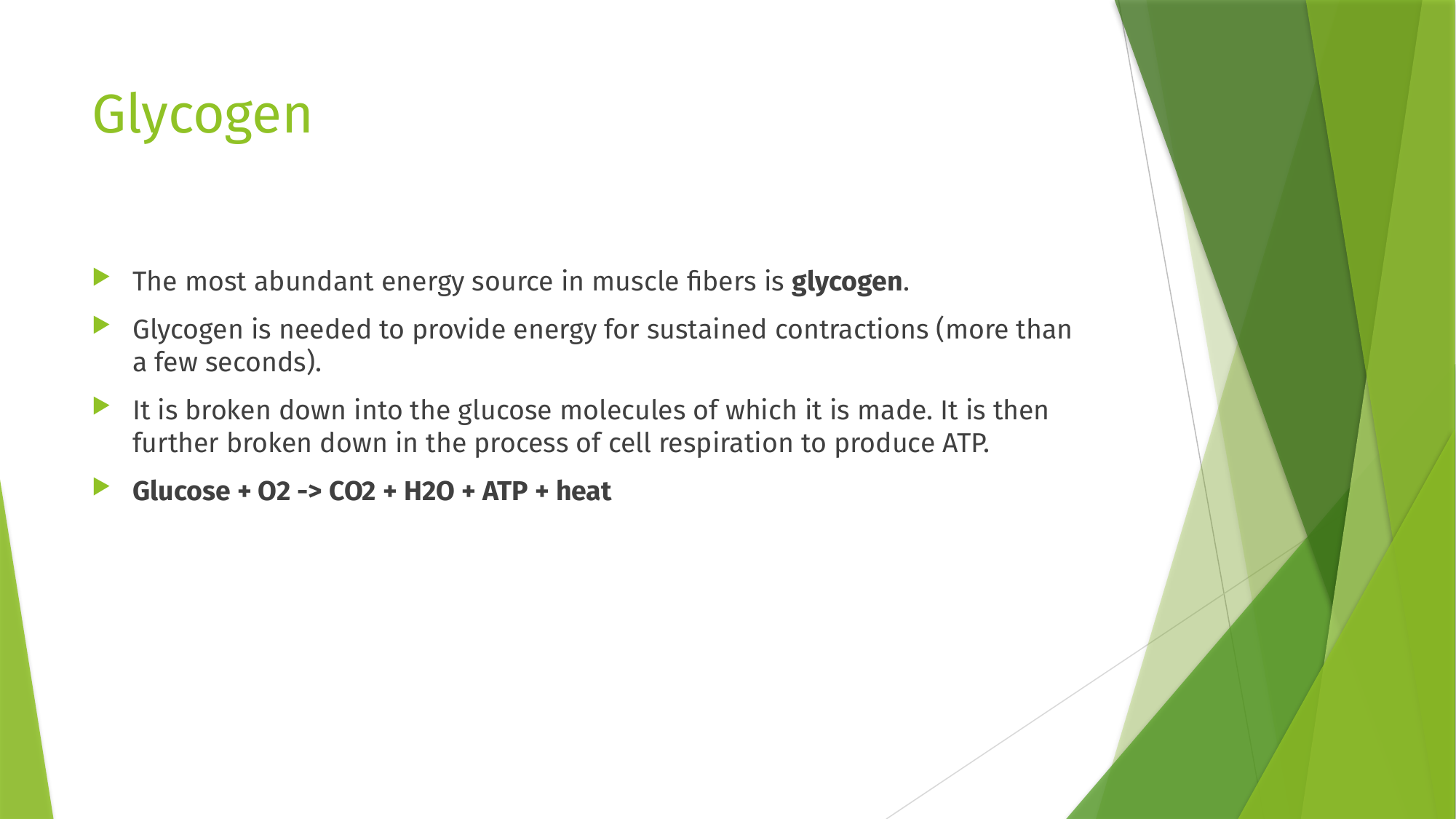

# Glycogen
The most abundant energy source in muscle fibers is glycogen.
Glycogen is needed to provide energy for sustained contractions (more than a few seconds).
It is broken down into the glucose molecules of which it is made. It is then further broken down in the process of cell respiration to produce ATP.
Glucose + O2 -> CO2 + H2O + ATP + heat